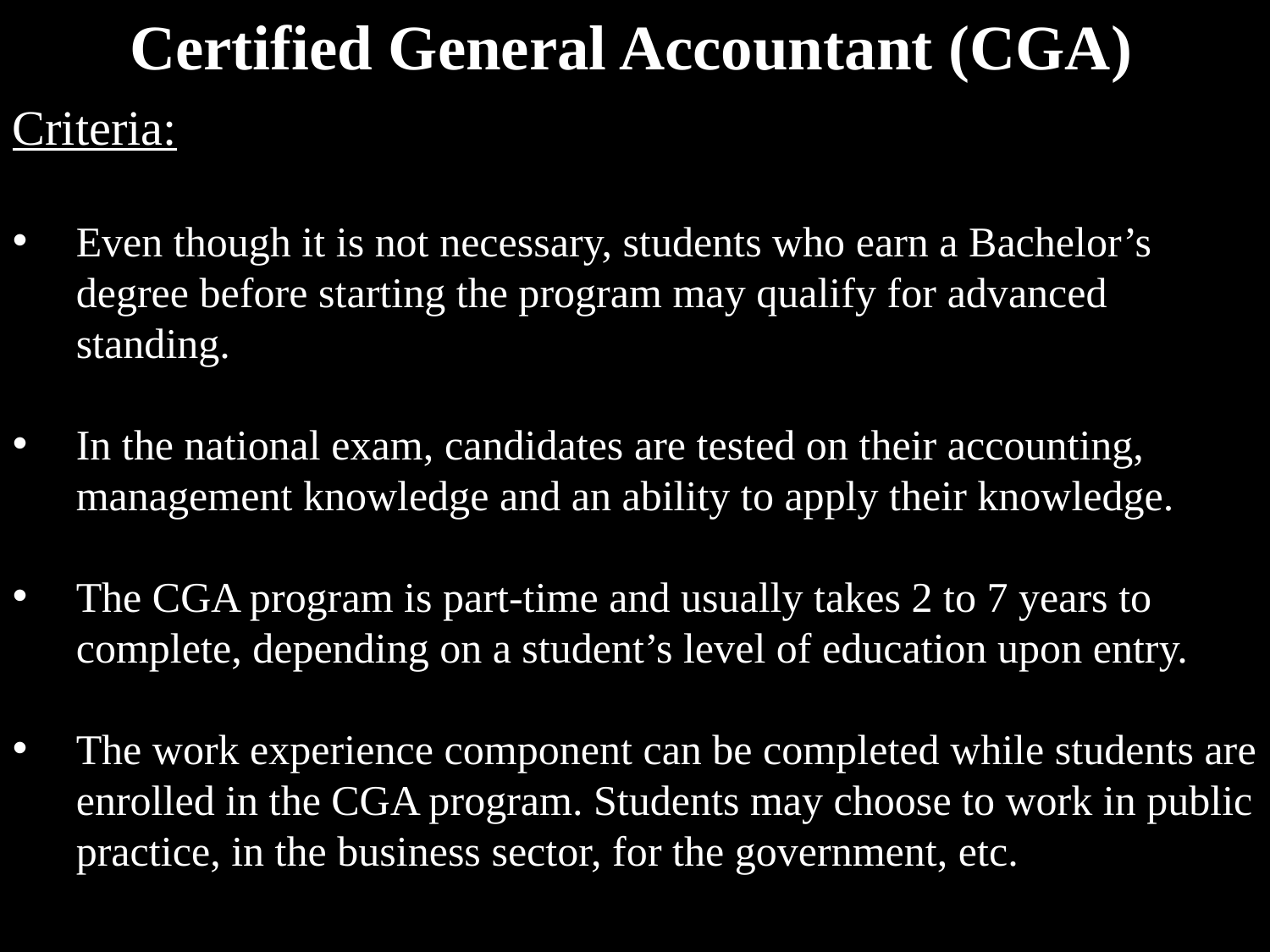

Certified General Accountant (CGA)
Criteria:

Even though it is not necessary, students who earn a Bachelor’s degree before starting the program may qualify for advanced standing.

In the national exam, candidates are tested on their accounting, management knowledge and an ability to apply their knowledge.

The CGA program is part-time and usually takes 2 to 7 years to complete, depending on a student’s level of education upon entry.

The work experience component can be completed while students are enrolled in the CGA program. Students may choose to work in public practice, in the business sector, for the government, etc.